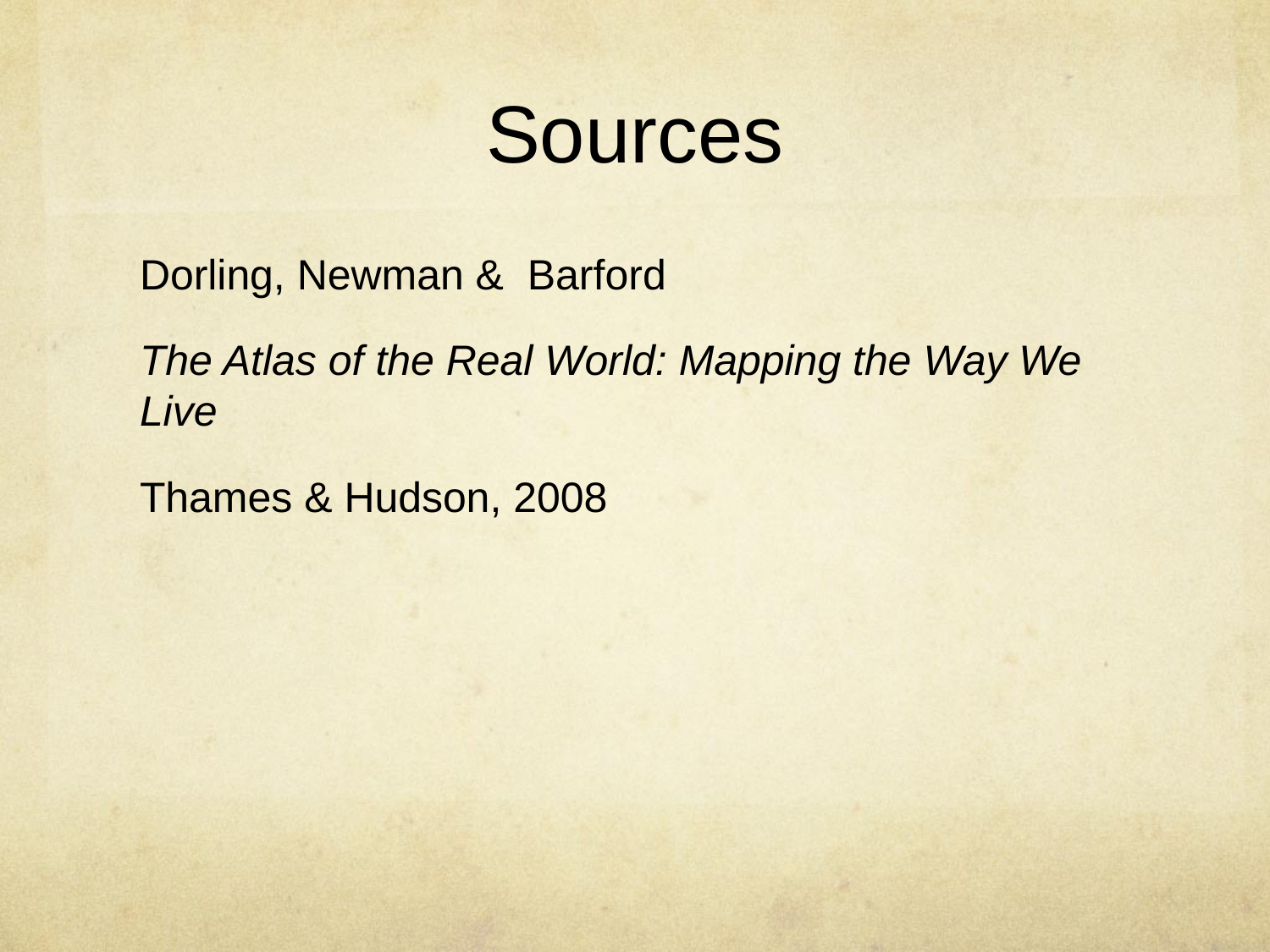

# Sources
Dorling, Newman &  Barford
The Atlas of the Real World: Mapping the Way We Live
Thames & Hudson, 2008